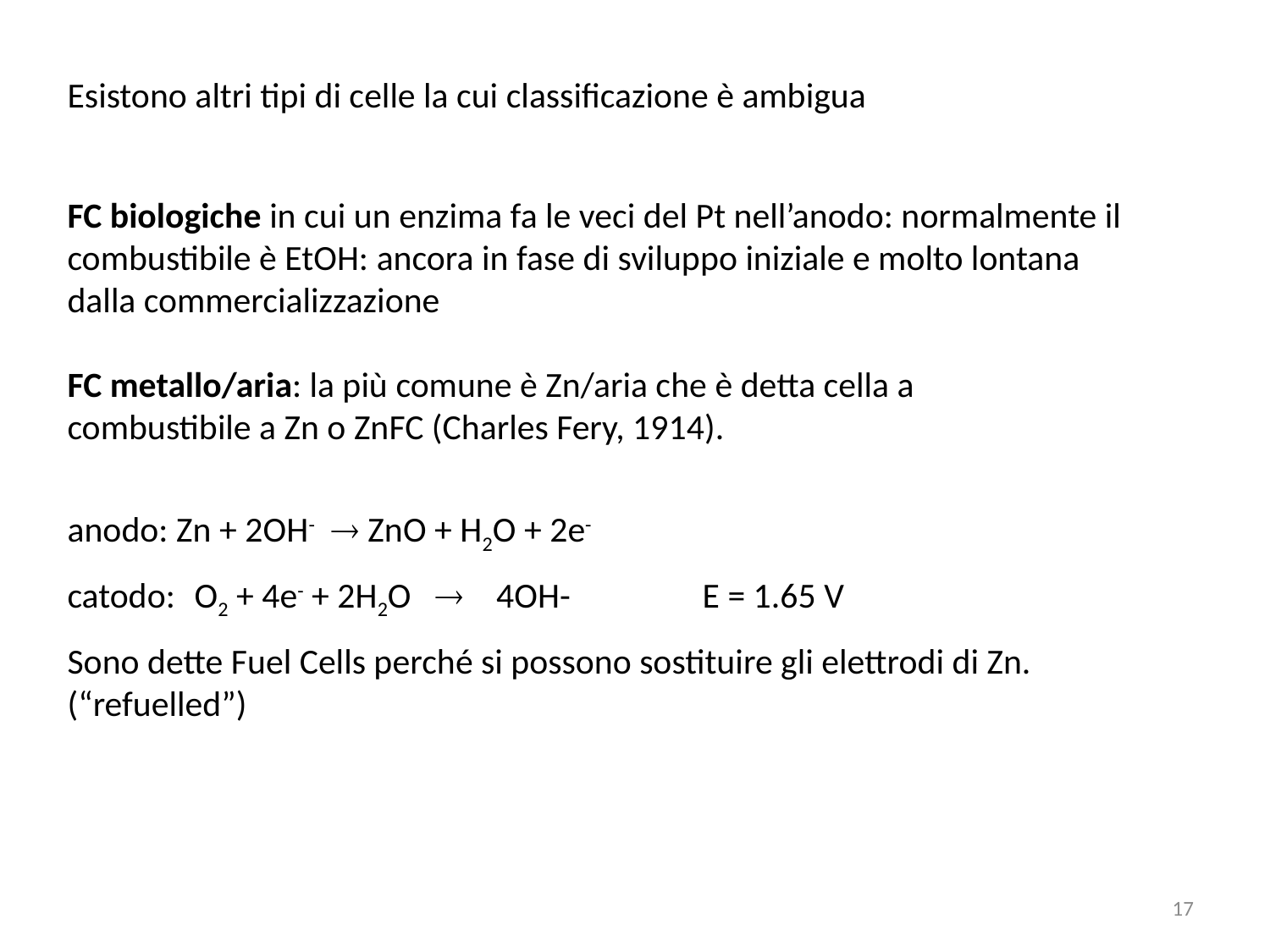

Esistono altri tipi di celle la cui classificazione è ambigua
FC biologiche in cui un enzima fa le veci del Pt nell’anodo: normalmente il combustibile è EtOH: ancora in fase di sviluppo iniziale e molto lontana dalla commercializzazione
FC metallo/aria: la più comune è Zn/aria che è detta cella a combustibile a Zn o ZnFC (Charles Fery, 1914).

anodo: Zn + 2OH-  → ZnO + H2O + 2e-
catodo:	O2 + 4e- + 2H2O   →    4OH-		E = 1.65 V
Sono dette Fuel Cells perché si possono sostituire gli elettrodi di Zn. (“refuelled”)
17